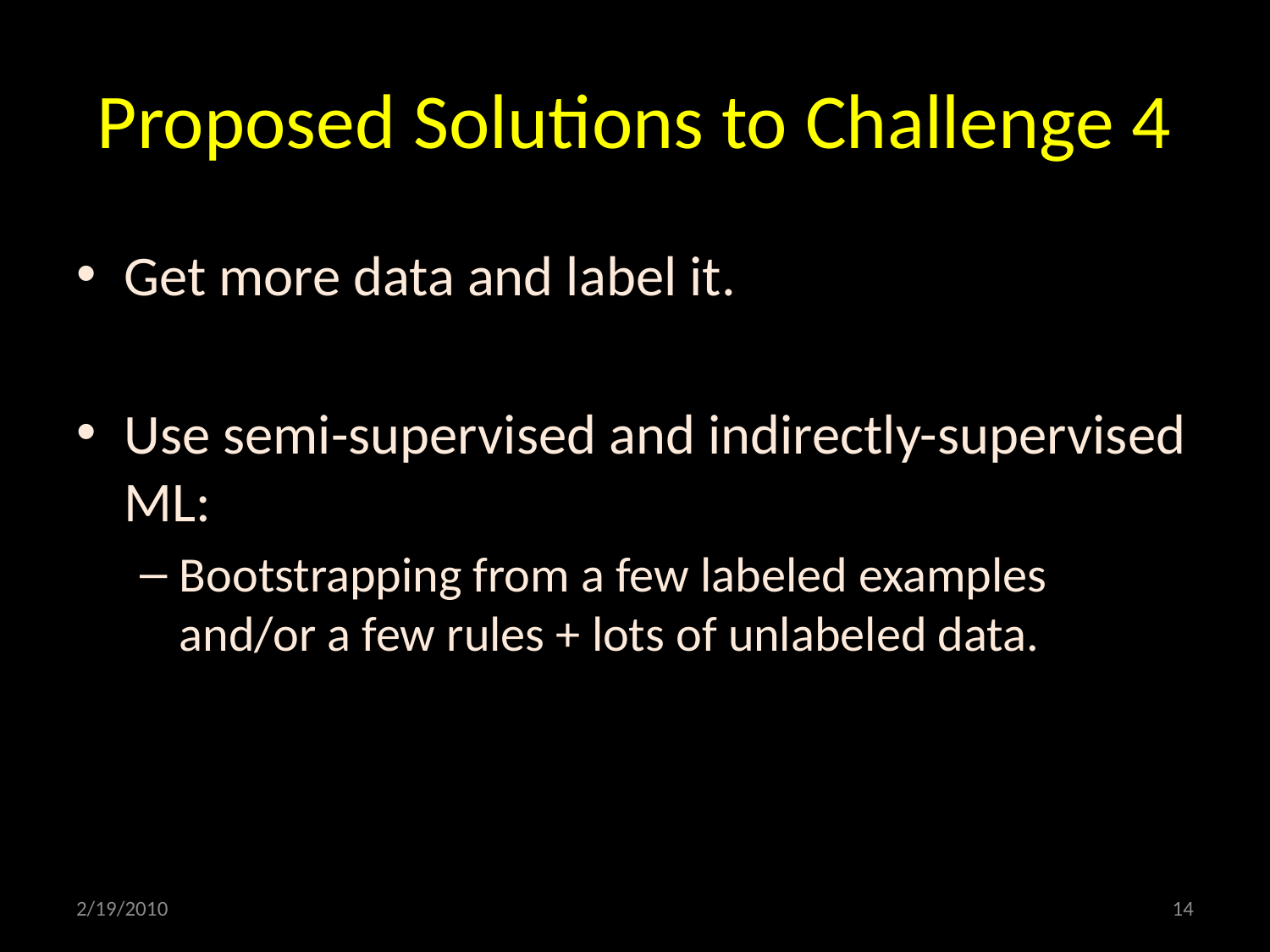

# Proposed Solutions to Challenge 4
Get more data and label it.

Use semi-supervised and indirectly-supervised ML:
Bootstrapping from a few labeled examples and/or a few rules + lots of unlabeled data.
2/19/2010
14